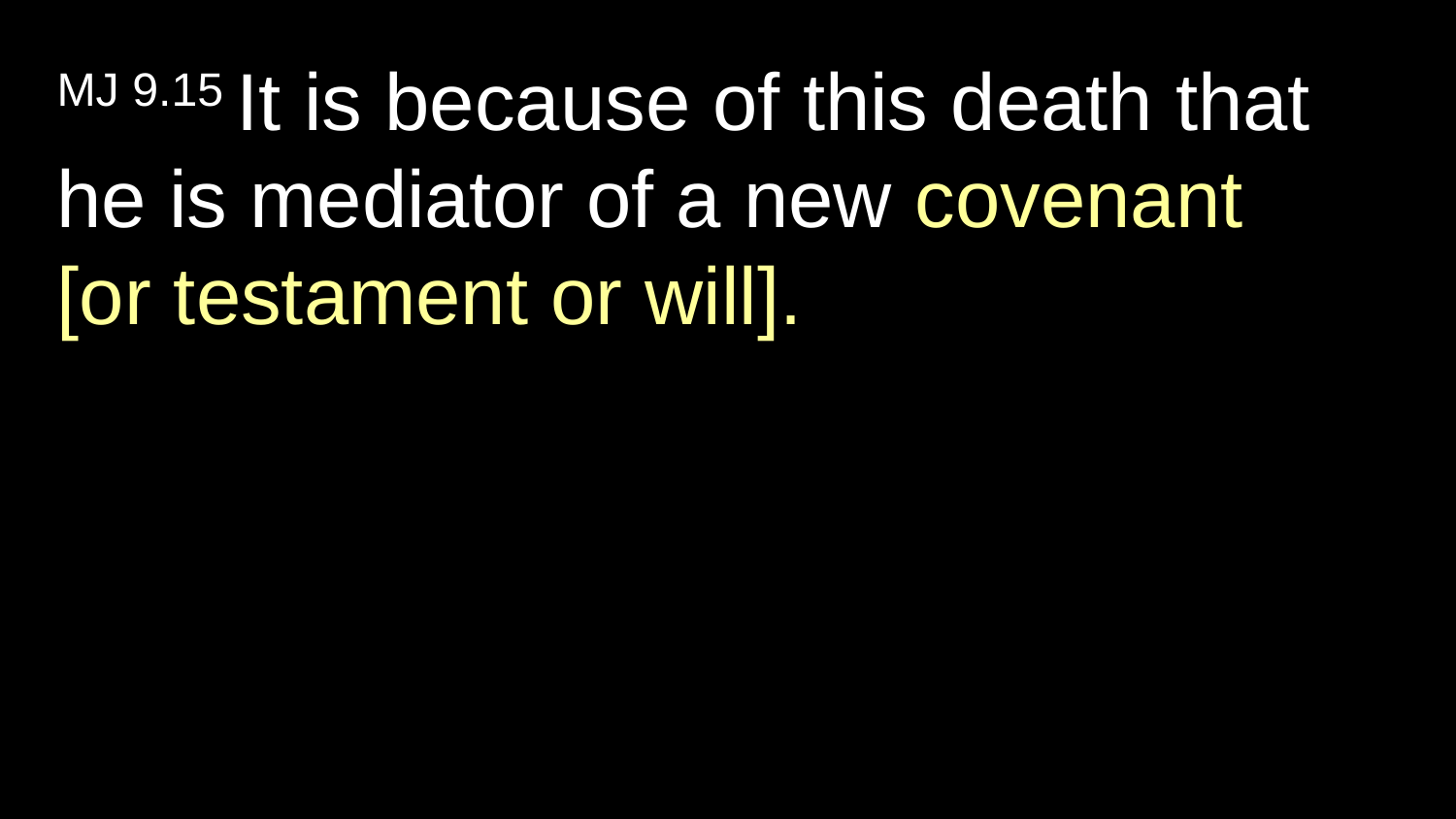

MJ 9.15 It is because of this death that he is mediator of a new covenant [or testament or will].